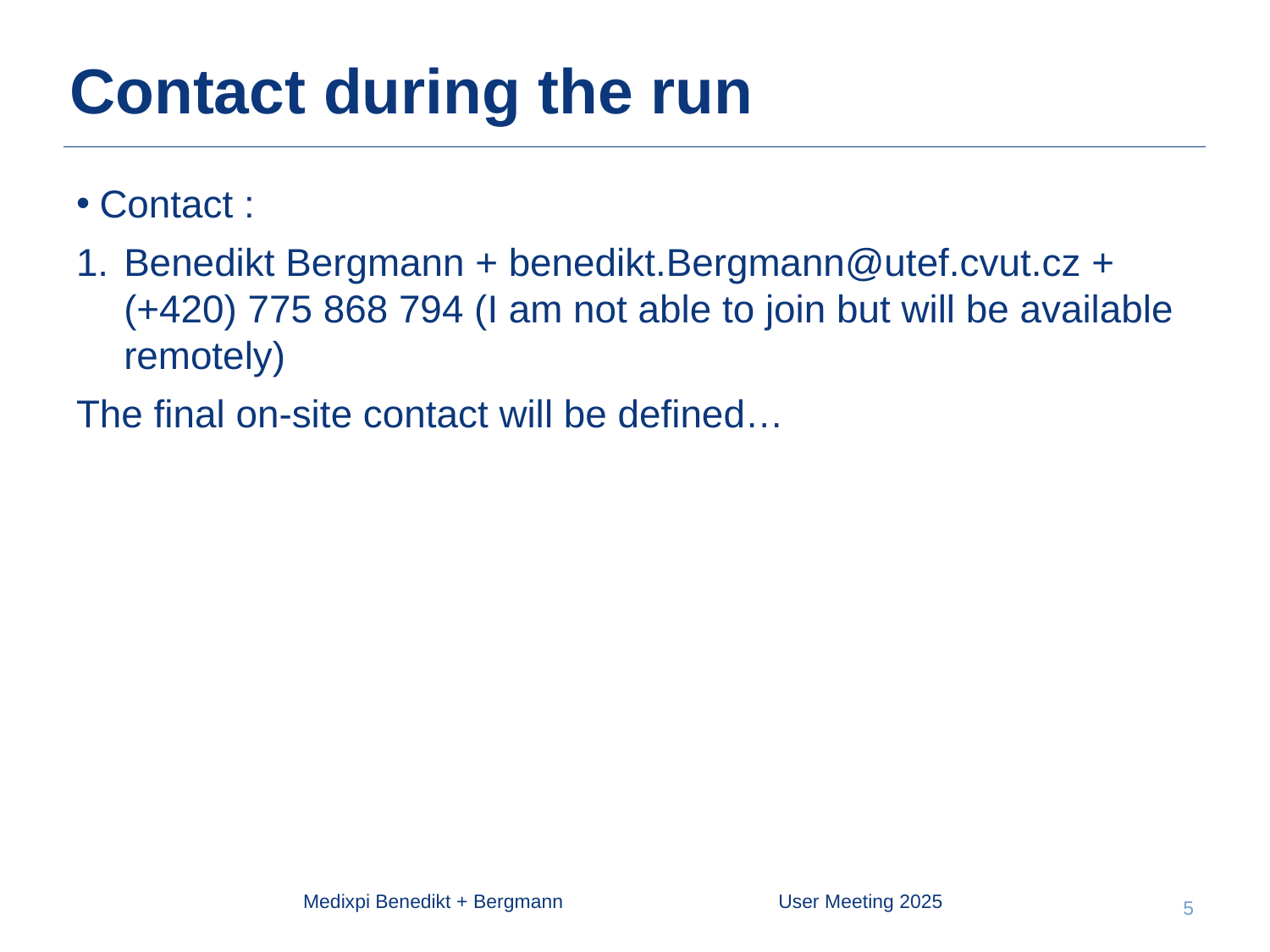

# Contact during the run
Contact :
Benedikt Bergmann + benedikt.Bergmann@utef.cvut.cz + (+420) 775 868 794 (I am not able to join but will be available remotely)
The final on-site contact will be defined…

Medixpi Benedikt + Bergmann
User Meeting 2025
5